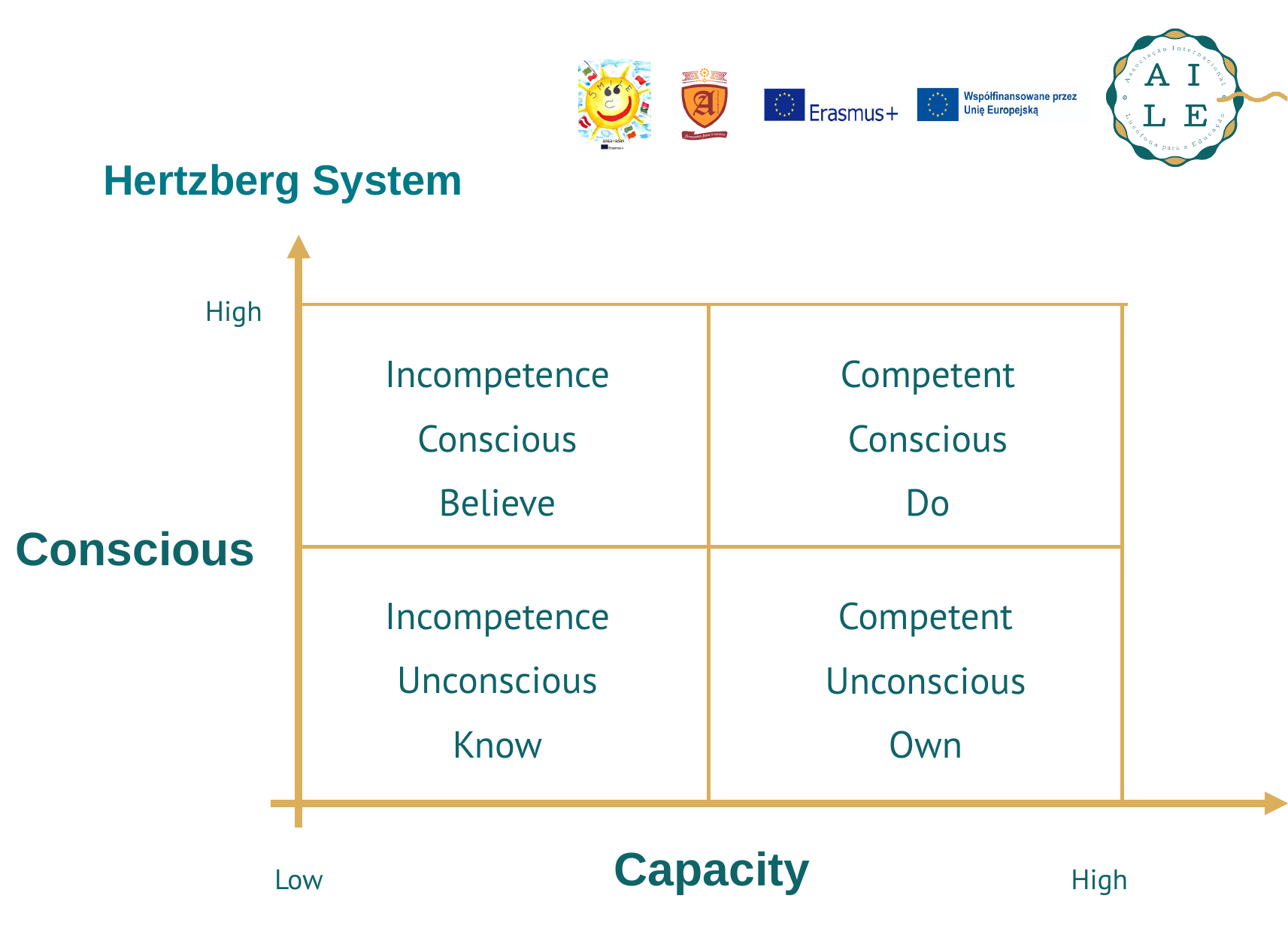

Hertzberg System

High

Incompetence
Conscious
Believe
Competent
Conscious
Do
Conscious

Incompetence
Unconscious
Know
Competent
Unconscious
Own

Capacity
Low
High